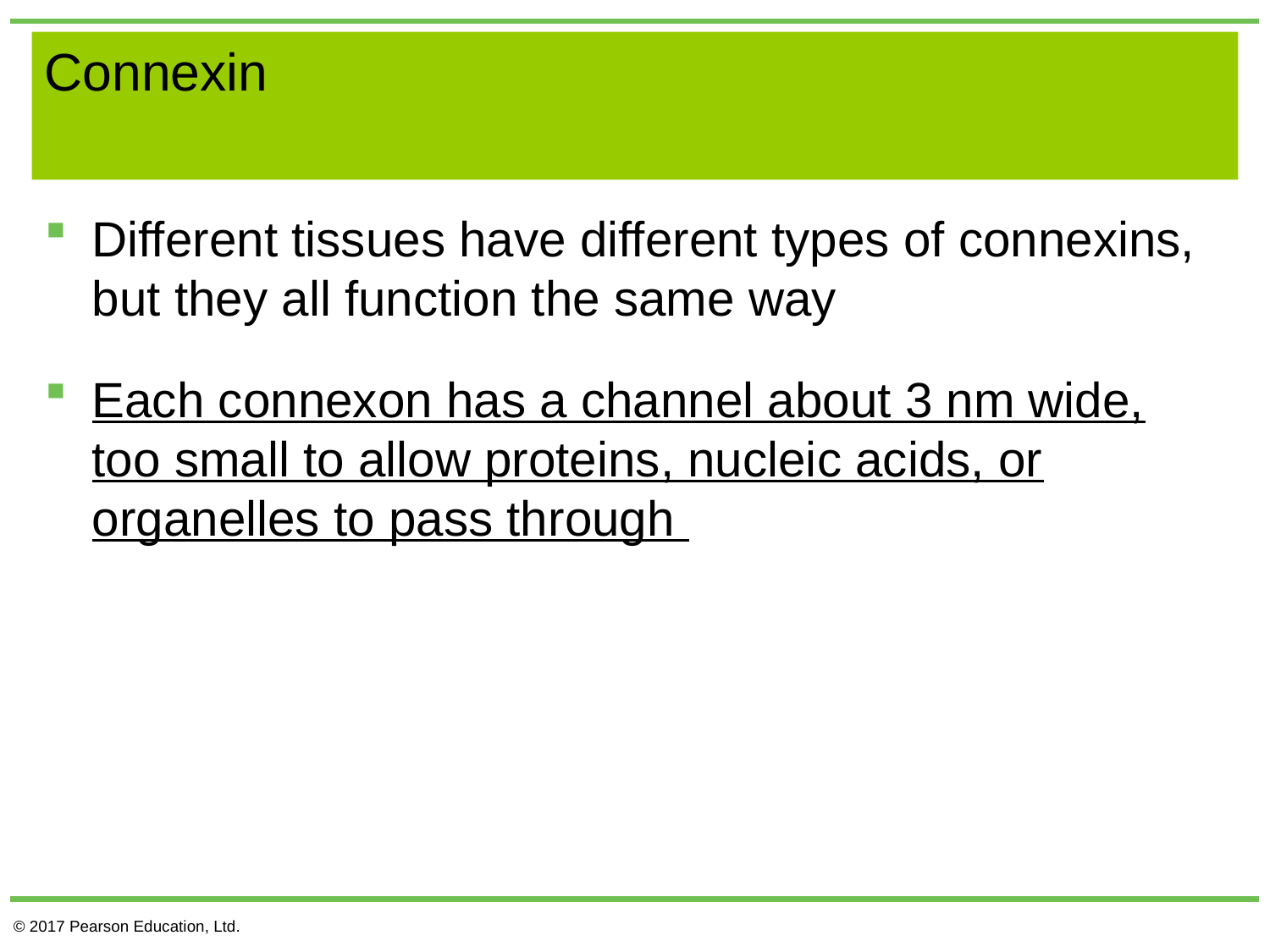

# Connexin
Different tissues have different types of connexins, but they all function the same way
Each connexon has a channel about 3 nm wide, too small to allow proteins, nucleic acids, or organelles to pass through
© 2017 Pearson Education, Ltd.